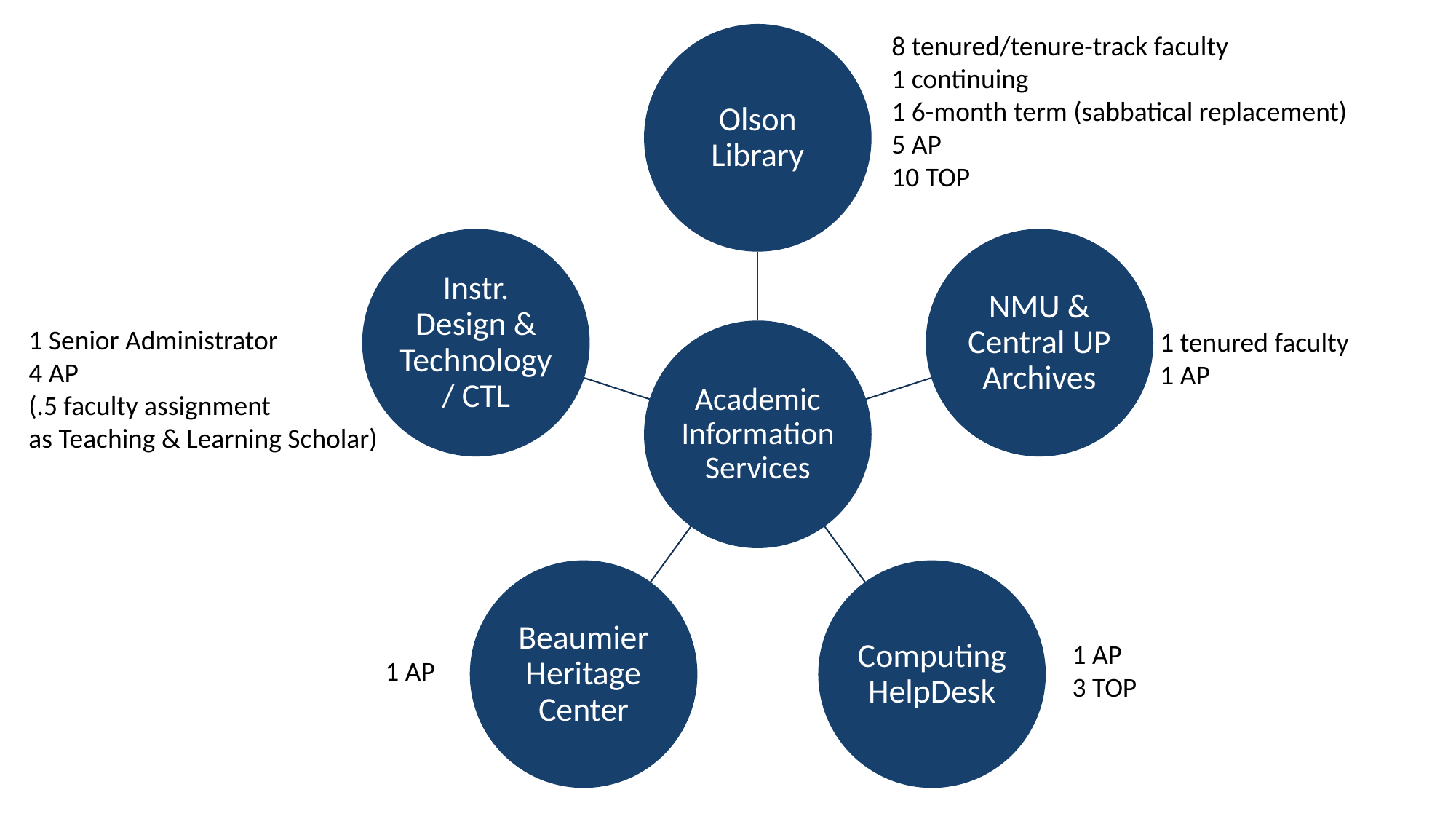

Academic Information Services

Olson Library

NMU & Central UP Archives

Computing HelpDesk

Beaumier Heritage Center

Instr. Design & Technology / CTL
8 tenured/tenure-track faculty
1 continuing
1 6-month term (sabbatical replacement)
5 AP
10 TOP

1 Senior Administrator
4 AP
(.5 faculty assignment
as Teaching & Learning Scholar)
1 tenured faculty
1 AP
1 AP
3 TOP
1 AP